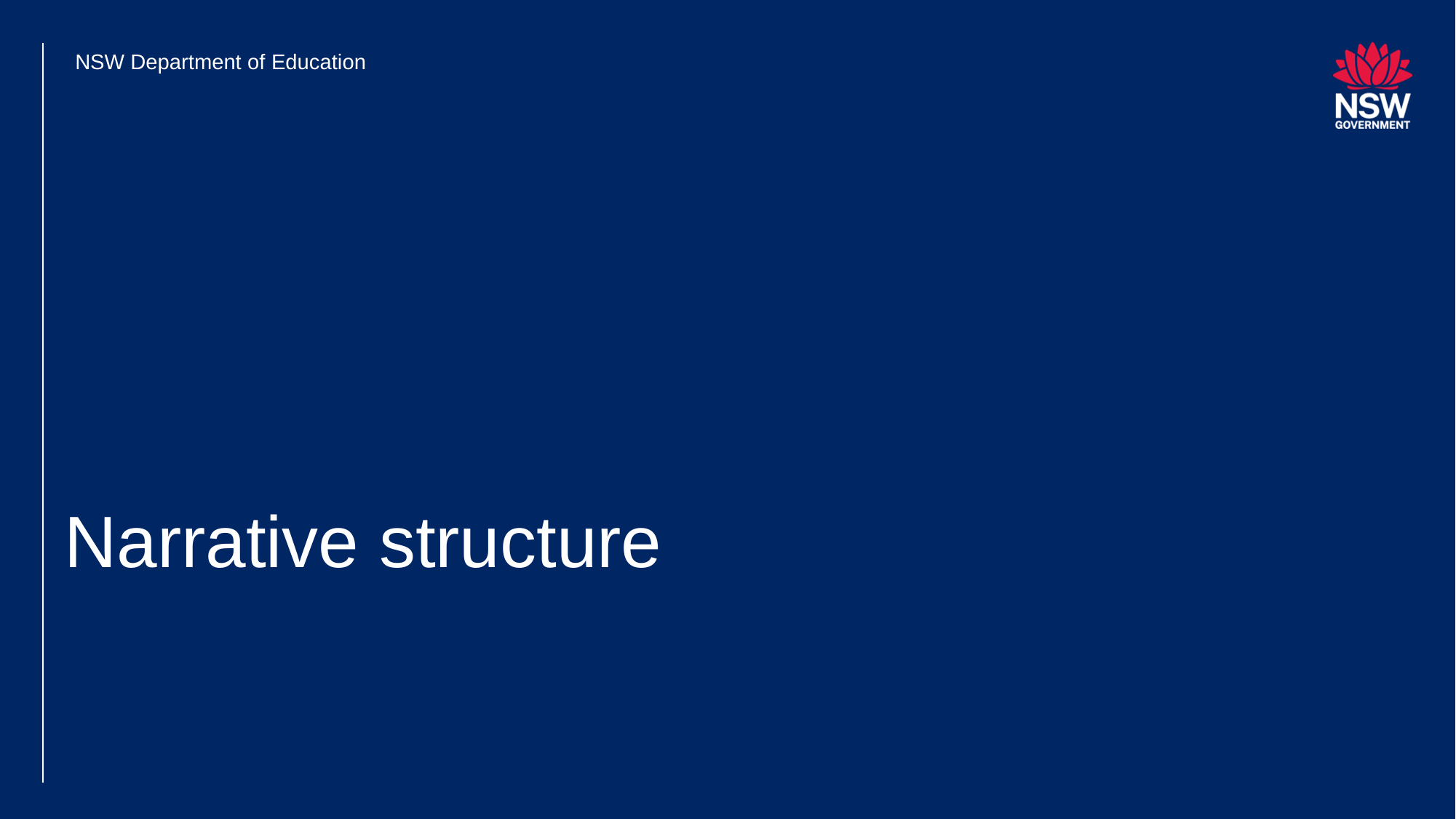

NSW Department of Education
# Narrative structure